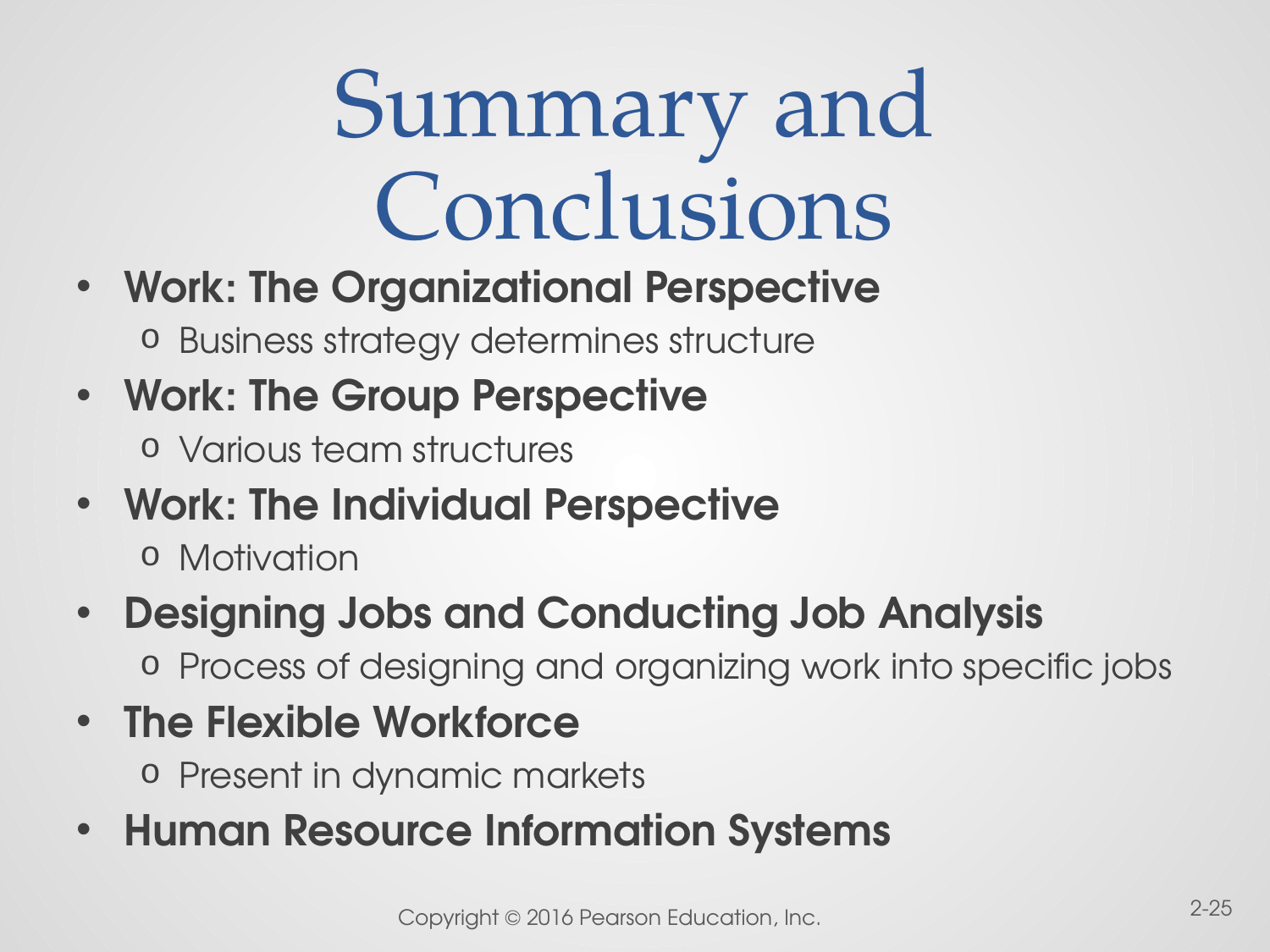

# Summary and Conclusions
Work: The Organizational Perspective
Business strategy determines structure
Work: The Group Perspective
Various team structures
Work: The Individual Perspective
Motivation
Designing Jobs and Conducting Job Analysis
Process of designing and organizing work into specific jobs
The Flexible Workforce
Present in dynamic markets
Human Resource Information Systems
2-25
Copyright © 2016 Pearson Education, Inc.